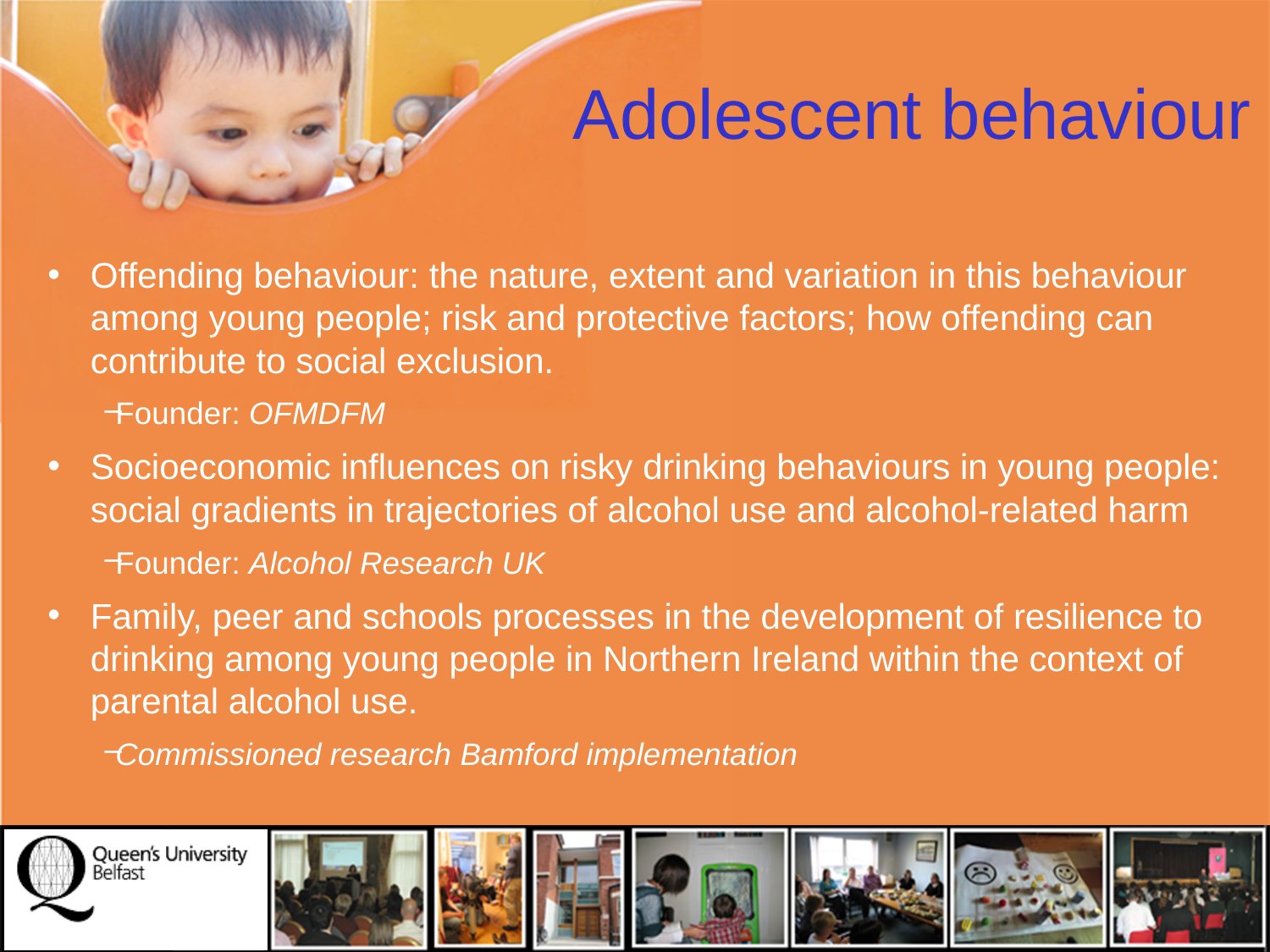

# Adolescent behaviour
Offending behaviour: the nature, extent and variation in this behaviour among young people; risk and protective factors; how offending can contribute to social exclusion.
Founder: OFMDFM
Socioeconomic influences on risky drinking behaviours in young people: social gradients in trajectories of alcohol use and alcohol-related harm
Founder: Alcohol Research UK
Family, peer and schools processes in the development of resilience to drinking among young people in Northern Ireland within the context of parental alcohol use.
Commissioned research Bamford implementation